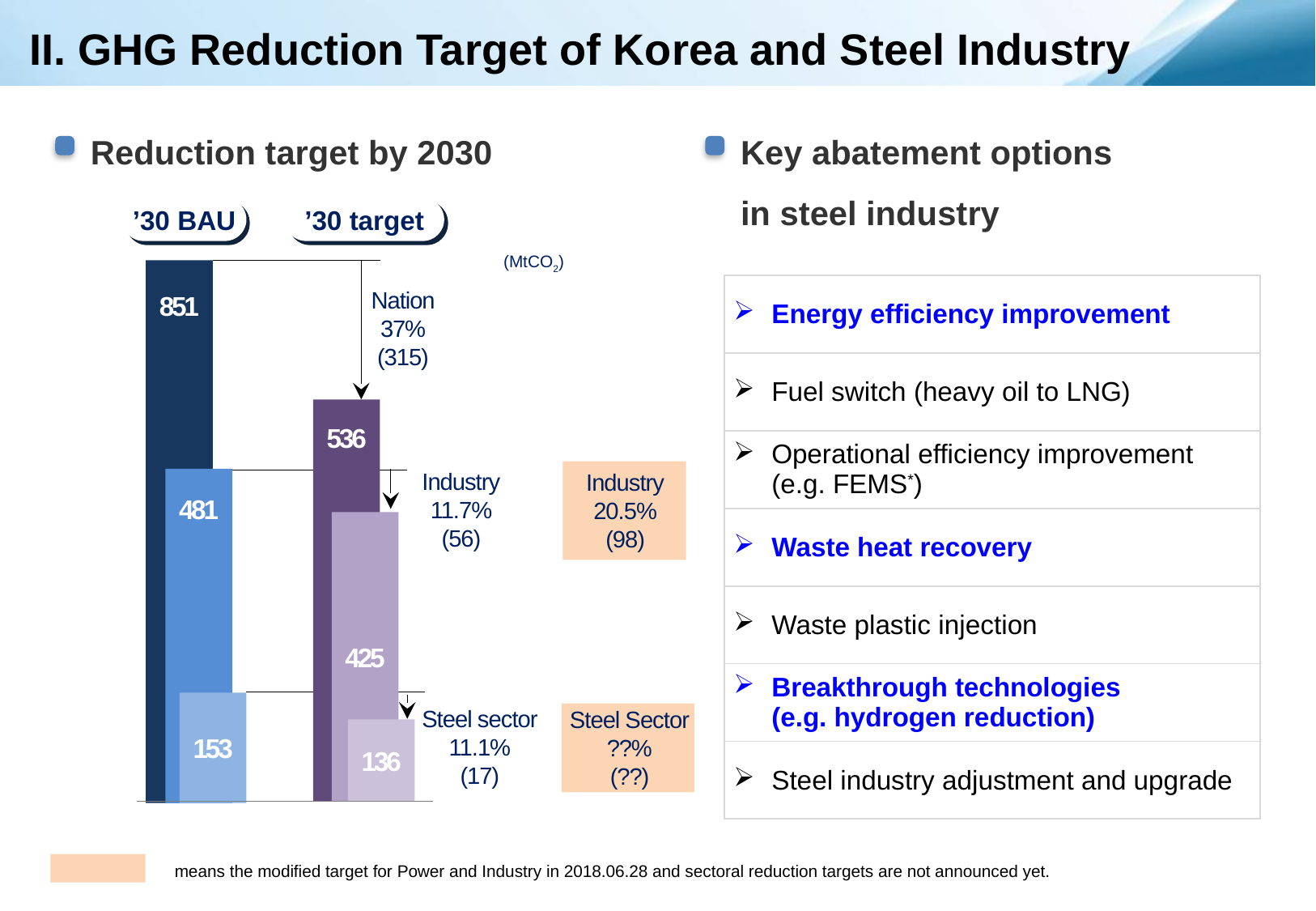

II. GHG Reduction Target of Korea and Steel Industry
 Key abatement options
 in steel industry

 Reduction target by 2030

’30 BAU
’30 target
(MtCO2)
851

| Energy efficiency improvement |
| --- |
| Fuel switch (heavy oil to LNG) |
| Operational efficiency improvement (e.g. FEMS\*) |
| Waste heat recovery |
| Waste plastic injection |
| Breakthrough technologies (e.g. hydrogen reduction) |
| Steel industry adjustment and upgrade |
Nation
37%
(315)
536

Industry
11.7%
(56)

Industry
20.5%
(98)
481

425
153
Steel sector
11.1%
(17)
Steel Sector
??%
(??)

136

means the modified target for Power and Industry in 2018.06.28 and sectoral reduction targets are not announced yet.